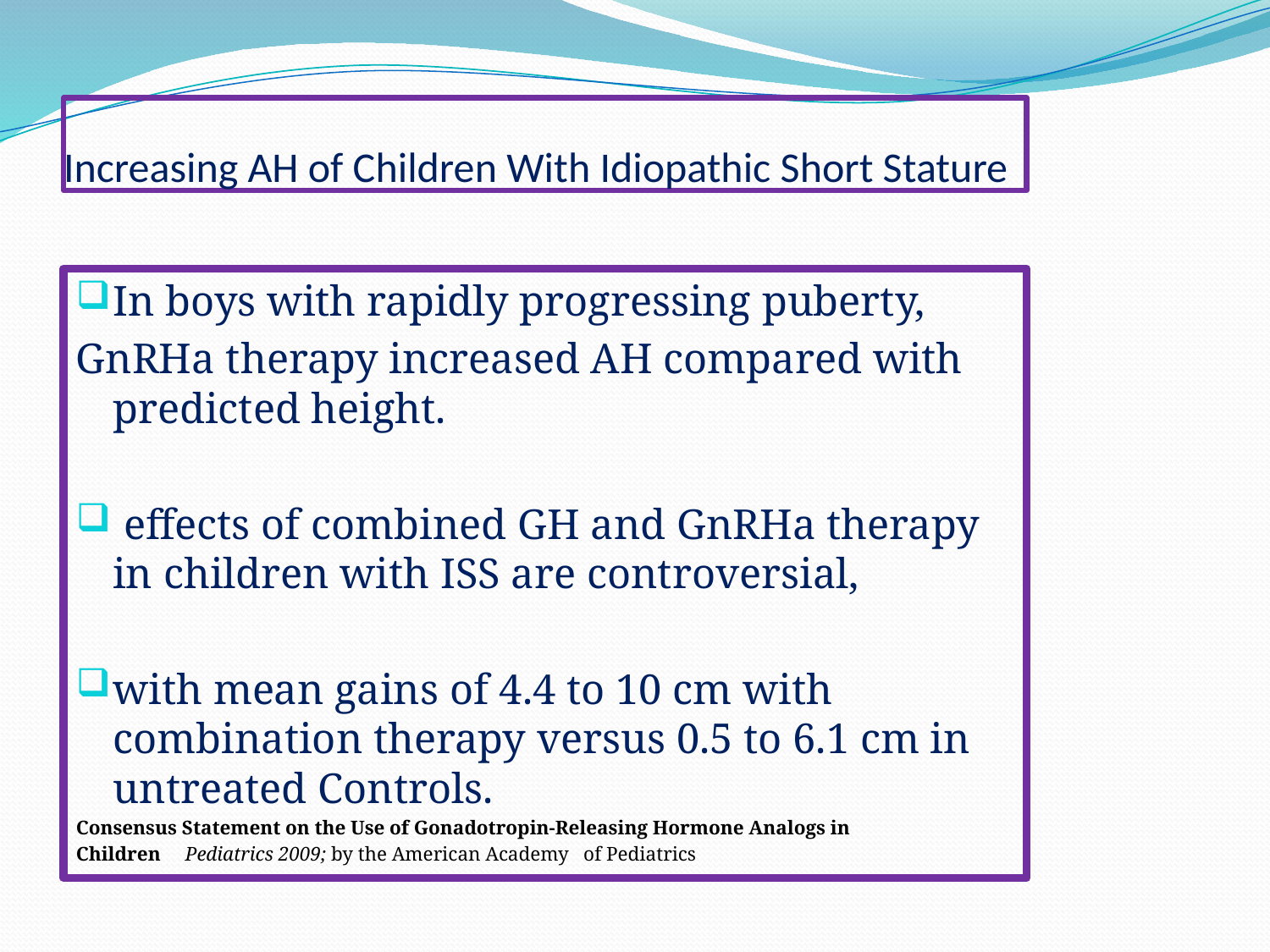

# Increasing AH of Children With Idiopathic Short Stature
In boys with rapidly progressing puberty,
GnRHa therapy increased AH compared with predicted height.

 effects of combined GH and GnRHa therapy in children with ISS are controversial,

with mean gains of 4.4 to 10 cm with combination therapy versus 0.5 to 6.1 cm in untreated Controls.
Consensus Statement on the Use of Gonadotropin-Releasing Hormone Analogs in
Children     Pediatrics 2009; by the American Academy   of Pediatrics